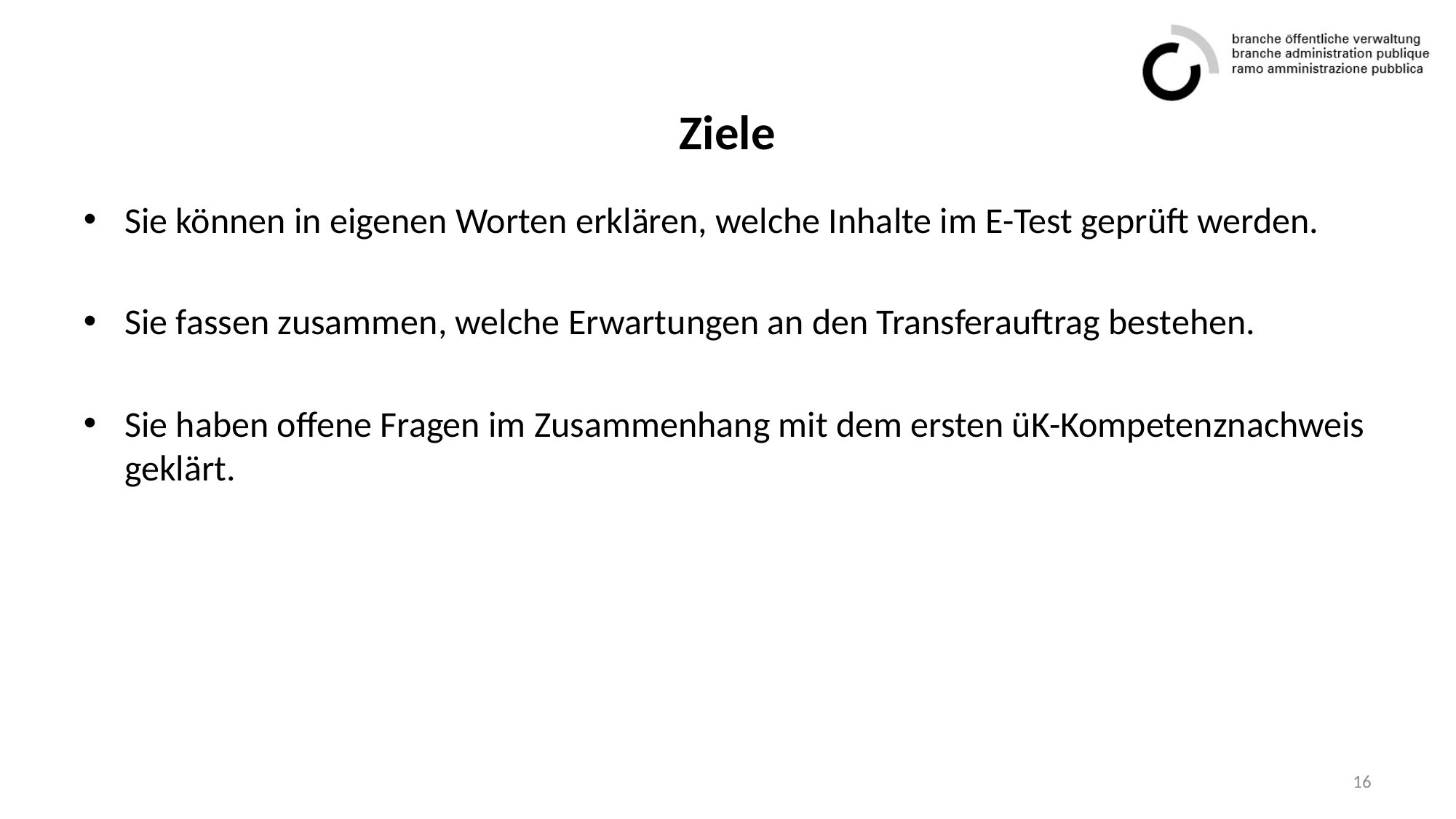

# Ziele
Sie können in eigenen Worten erklären, welche Inhalte im E-Test geprüft werden.

Sie fassen zusammen, welche Erwartungen an den Transferauftrag bestehen.

Sie haben offene Fragen im Zusammenhang mit dem ersten üK-Kompetenznachweis geklärt.

16